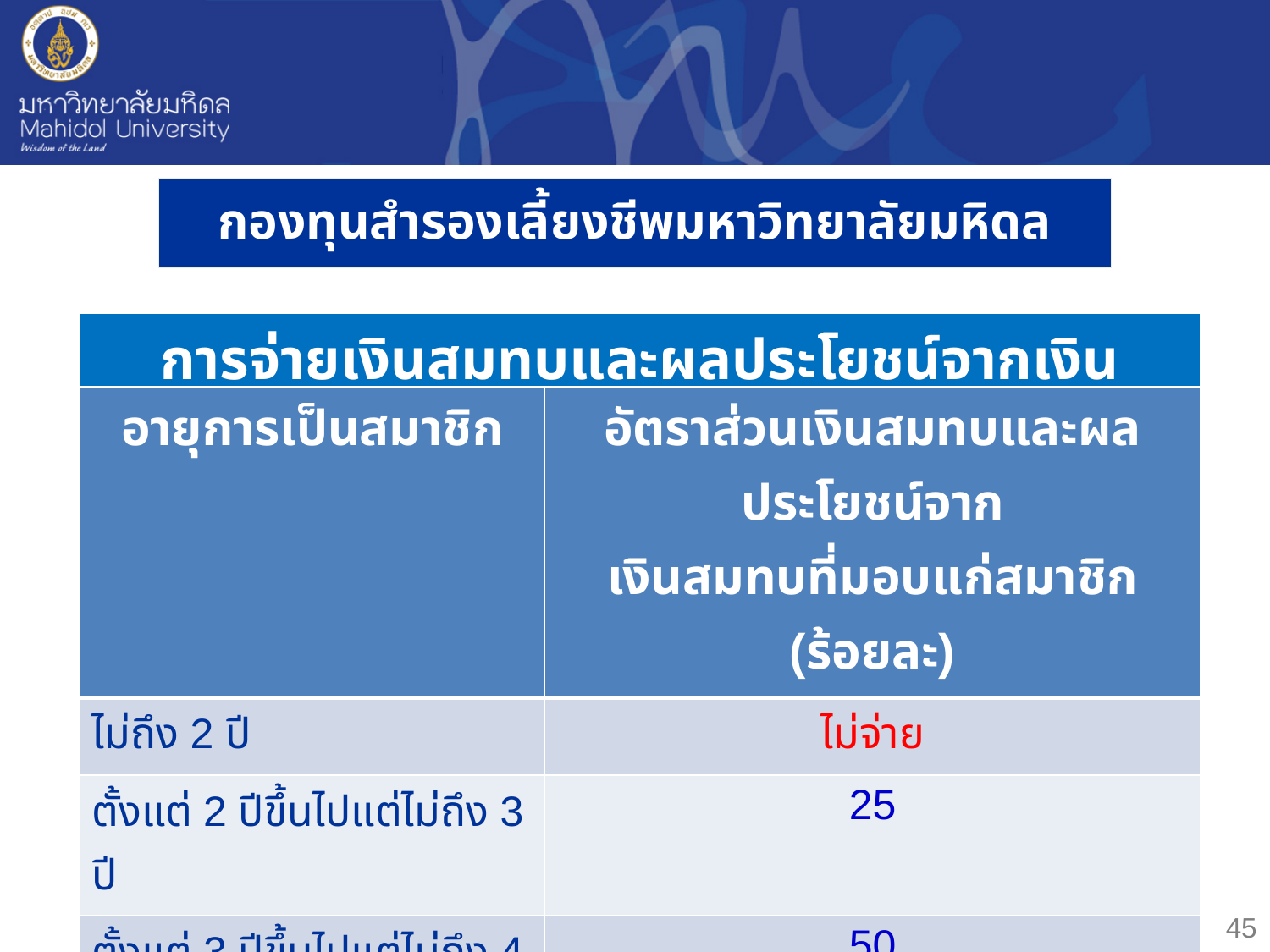

# กองทุนสำรองเลี้ยงชีพมหาวิทยาลัยมหิดล
| การจ่ายเงินสมทบและผลประโยชน์จากเงินสมทบเมื่อพ้นสมาชิกภาพ |
| --- |
|  |
| อายุการเป็นสมาชิก | อัตราส่วนเงินสมทบและผลประโยชน์จาก เงินสมทบที่มอบแก่สมาชิก (ร้อยละ) |
| --- | --- |
| ไม่ถึง 2 ปี | ไม่จ่าย |
| ตั้งแต่ 2 ปีขึ้นไปแต่ไม่ถึง 3 ปี | 25 |
| ตั้งแต่ 3 ปีขึ้นไปแต่ไม่ถึง 4 ปี | 50 |
| ตั้งแต่ 4 ปีขึ้นไปแต่ไม่ถึง 5 ปี | 75 |
| ตั้งแต่ 5 ปีขึ้นไป | 100 |
45